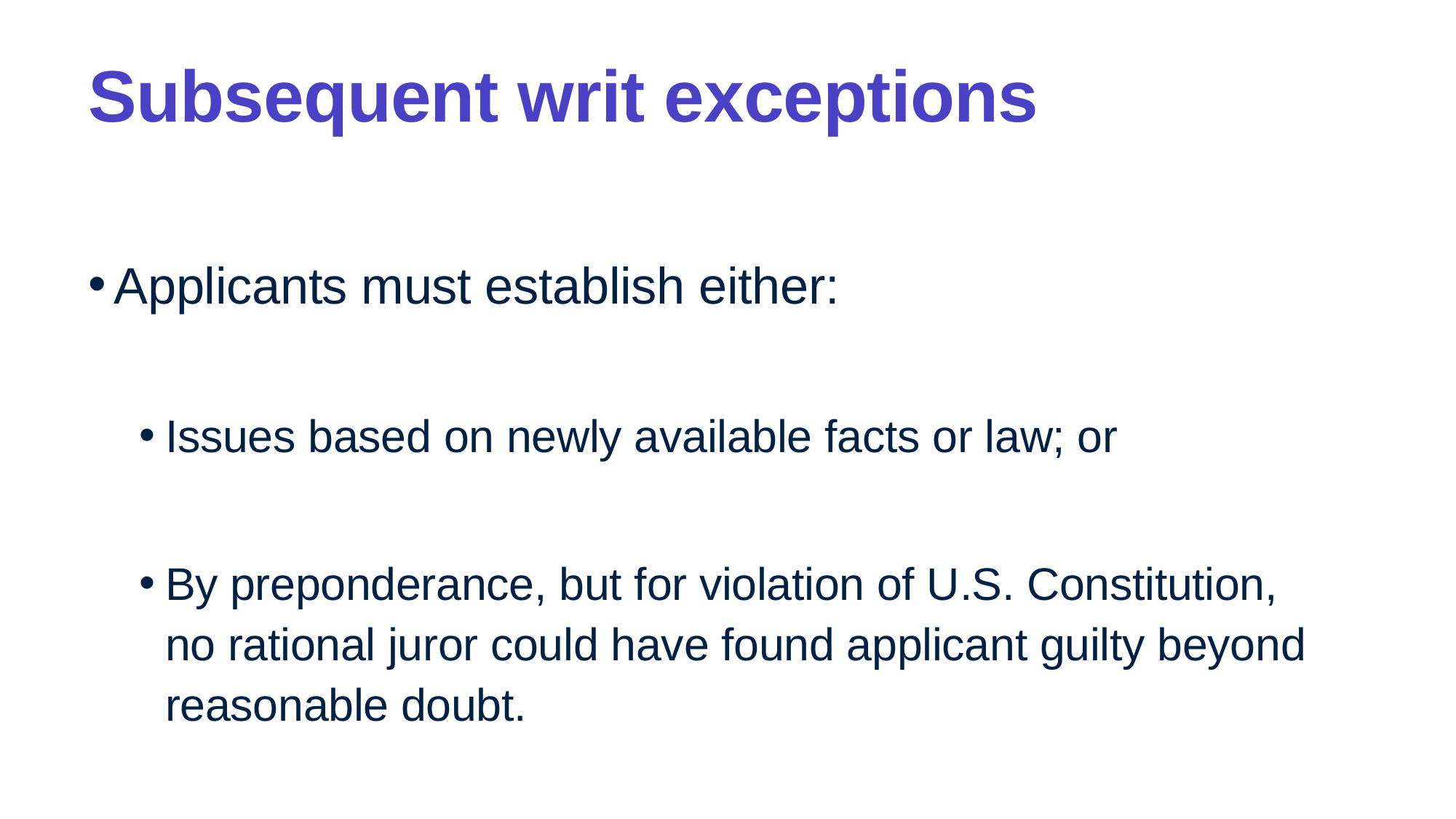

# Subsequent writ exceptions

Applicants must establish either:

Issues based on newly available facts or law; or

By preponderance, but for violation of U.S. Constitution, no rational juror could have found applicant guilty beyond reasonable doubt.